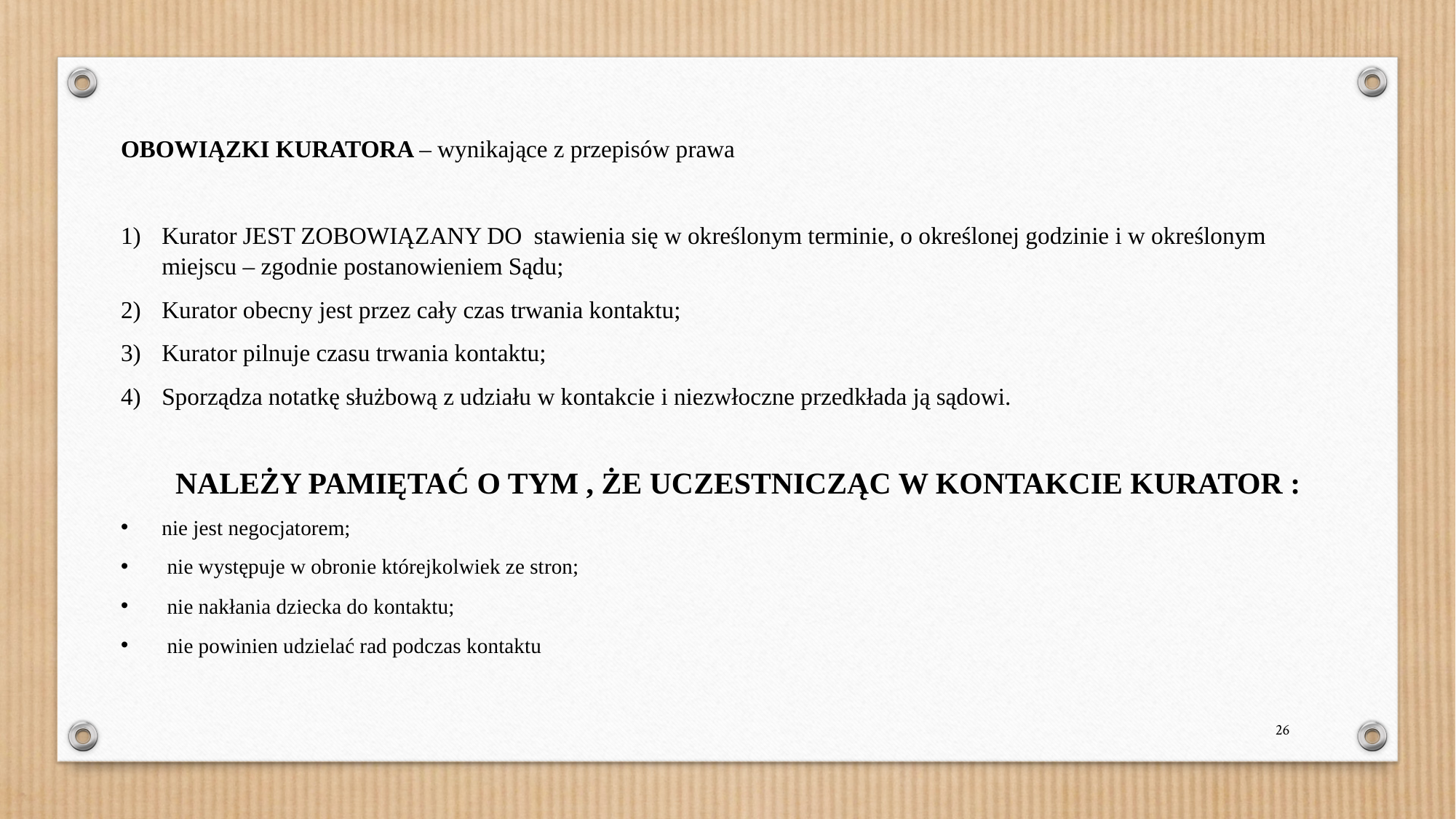

OBOWIĄZKI KURATORA – wynikające z przepisów prawa

Kurator JEST ZOBOWIĄZANY DO  stawienia się w określonym terminie, o określonej godzinie i w określonym miejscu – zgodnie postanowieniem Sądu;
Kurator obecny jest przez cały czas trwania kontaktu;
Kurator pilnuje czasu trwania kontaktu;
Sporządza notatkę służbową z udziału w kontakcie i niezwłoczne przedkłada ją sądowi.

NALEŻY PAMIĘTAĆ O TYM , ŻE UCZESTNICZĄC W KONTAKCIE KURATOR :
nie jest negocjatorem;
 nie występuje w obronie którejkolwiek ze stron;
 nie nakłania dziecka do kontaktu;
 nie powinien udzielać rad podczas kontaktu

26